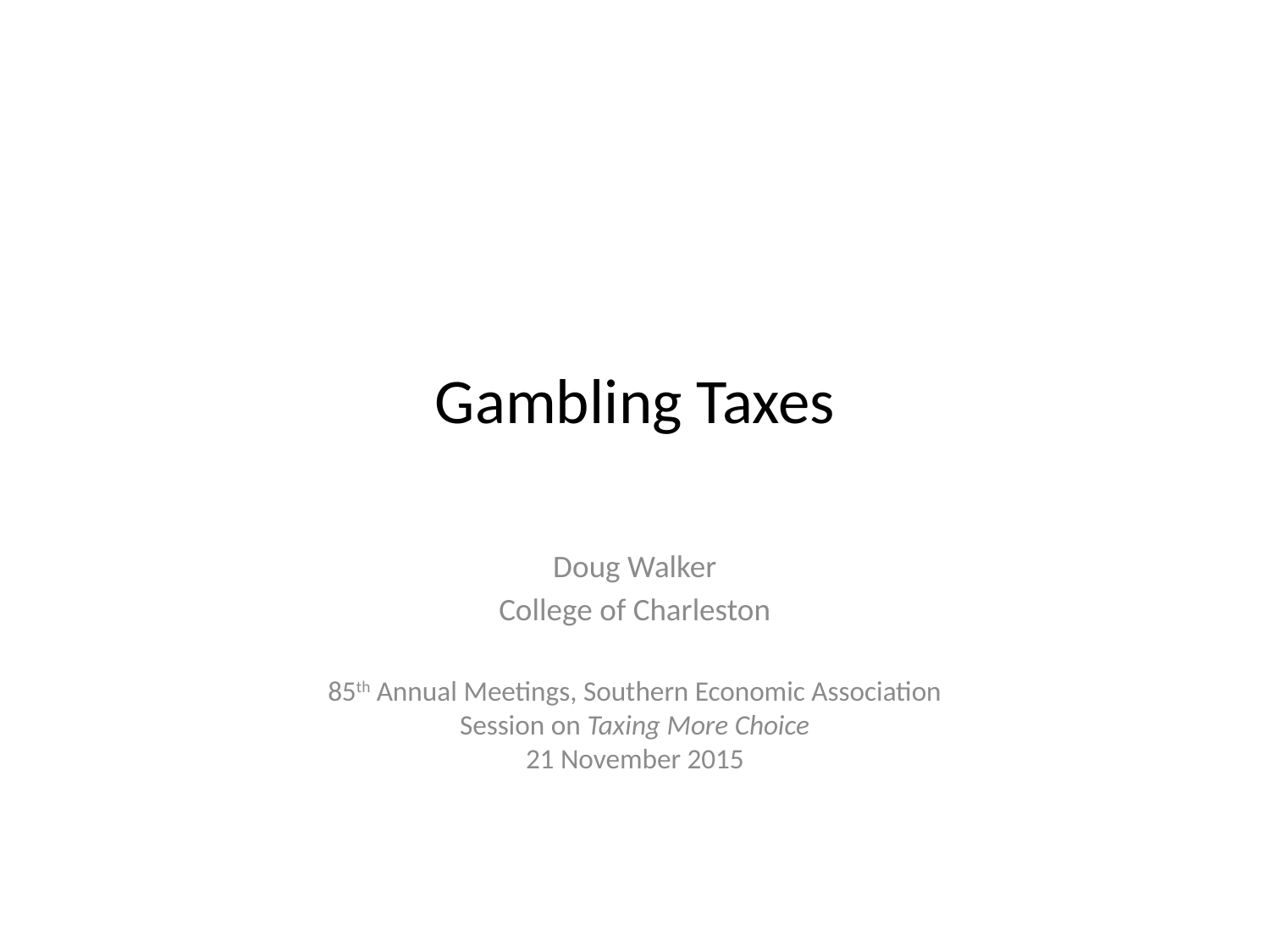

# Gambling Taxes
Doug Walker
College of Charleston

85th Annual Meetings, Southern Economic Association
Session on Taxing More Choice
21 November 2015